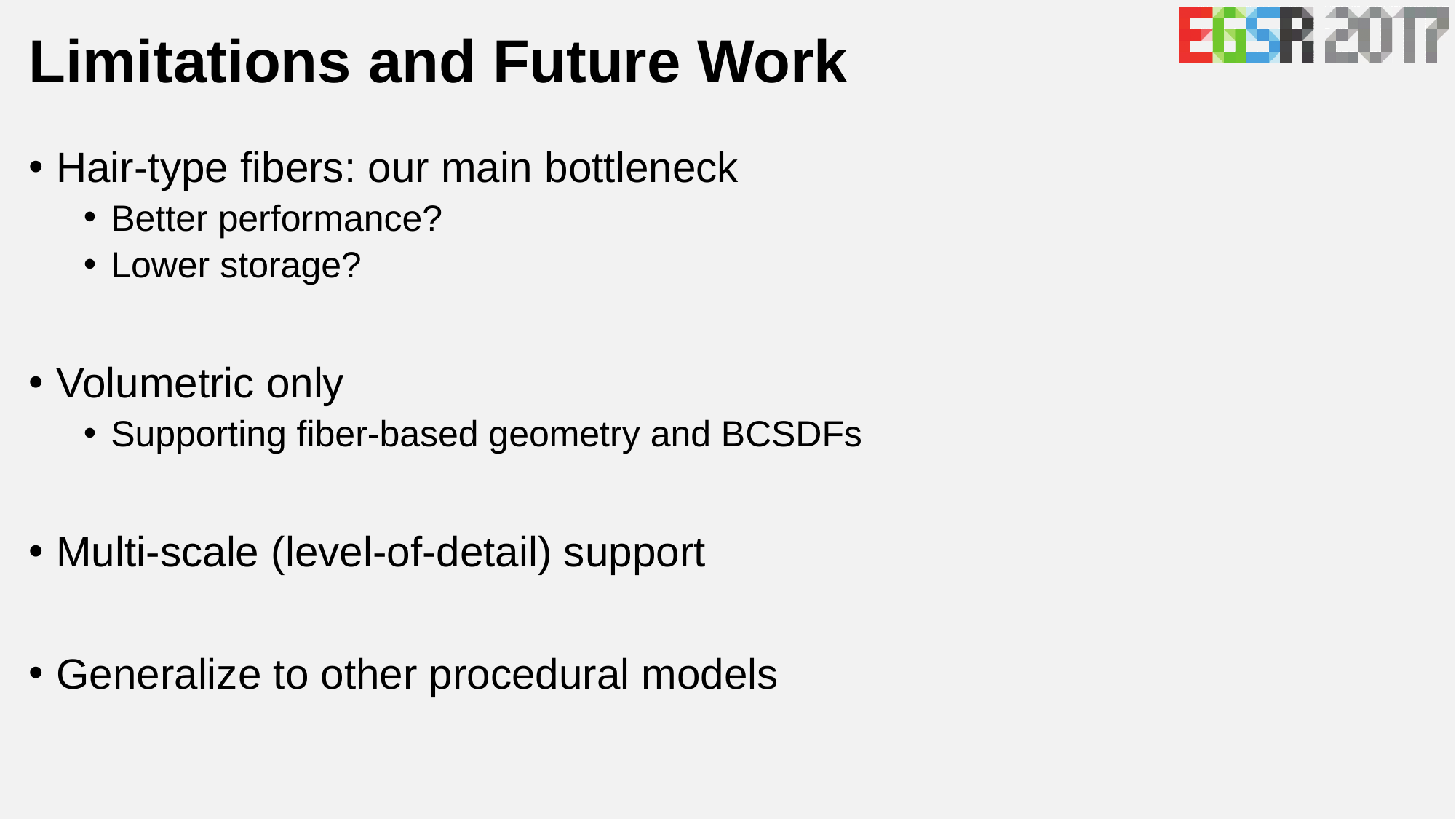

# Limitations and Future Work
Hair-type fibers: our main bottleneck
Better performance?
Lower storage?

Volumetric only
Supporting fiber-based geometry and BCSDFs

Multi-scale (level-of-detail) support

Generalize to other procedural models